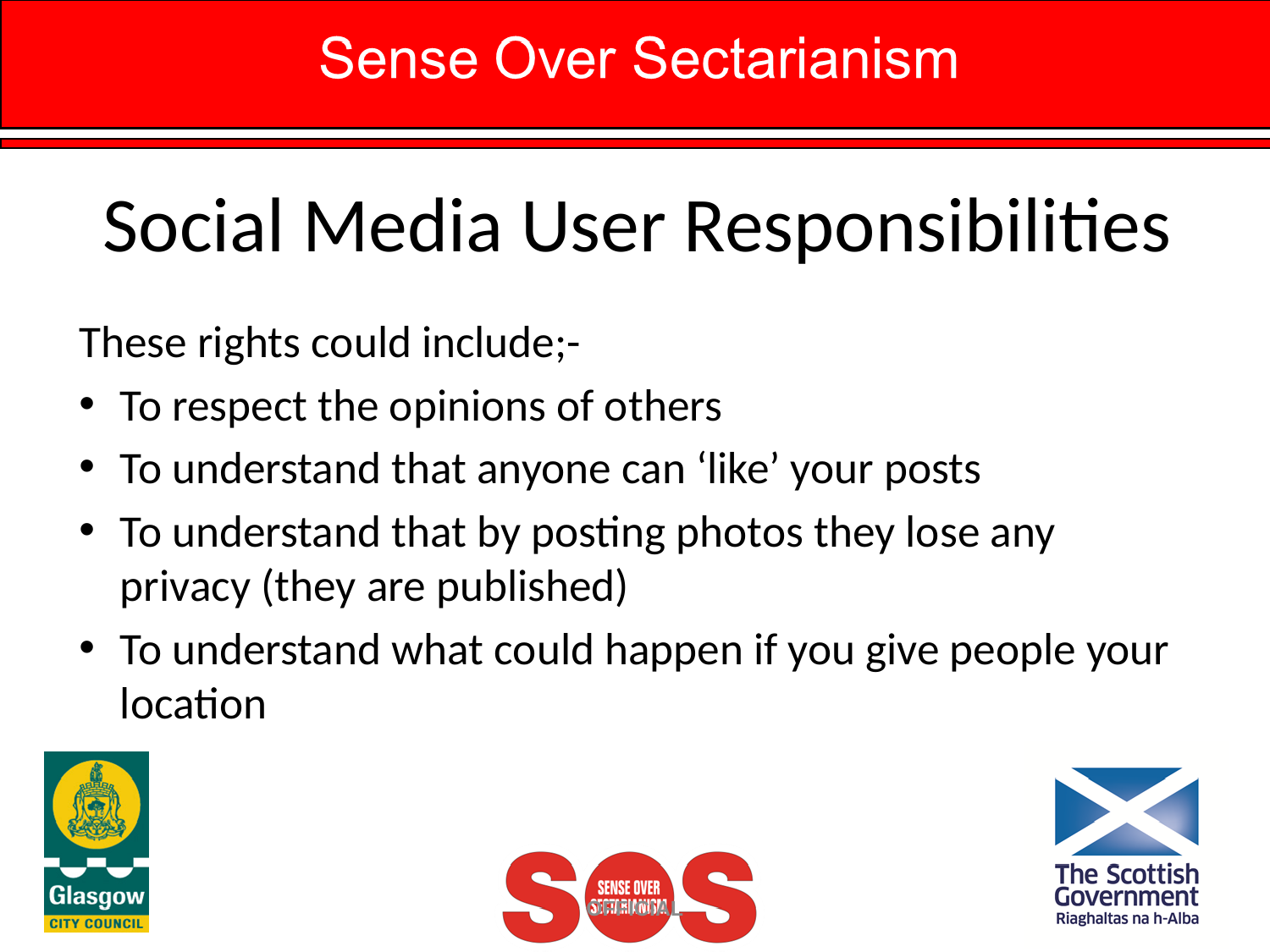

# Social Media User Responsibilities
These rights could include;-
To respect the opinions of others
To understand that anyone can ‘like’ your posts
To understand that by posting photos they lose any privacy (they are published)
To understand what could happen if you give people your location
OFFICIAL